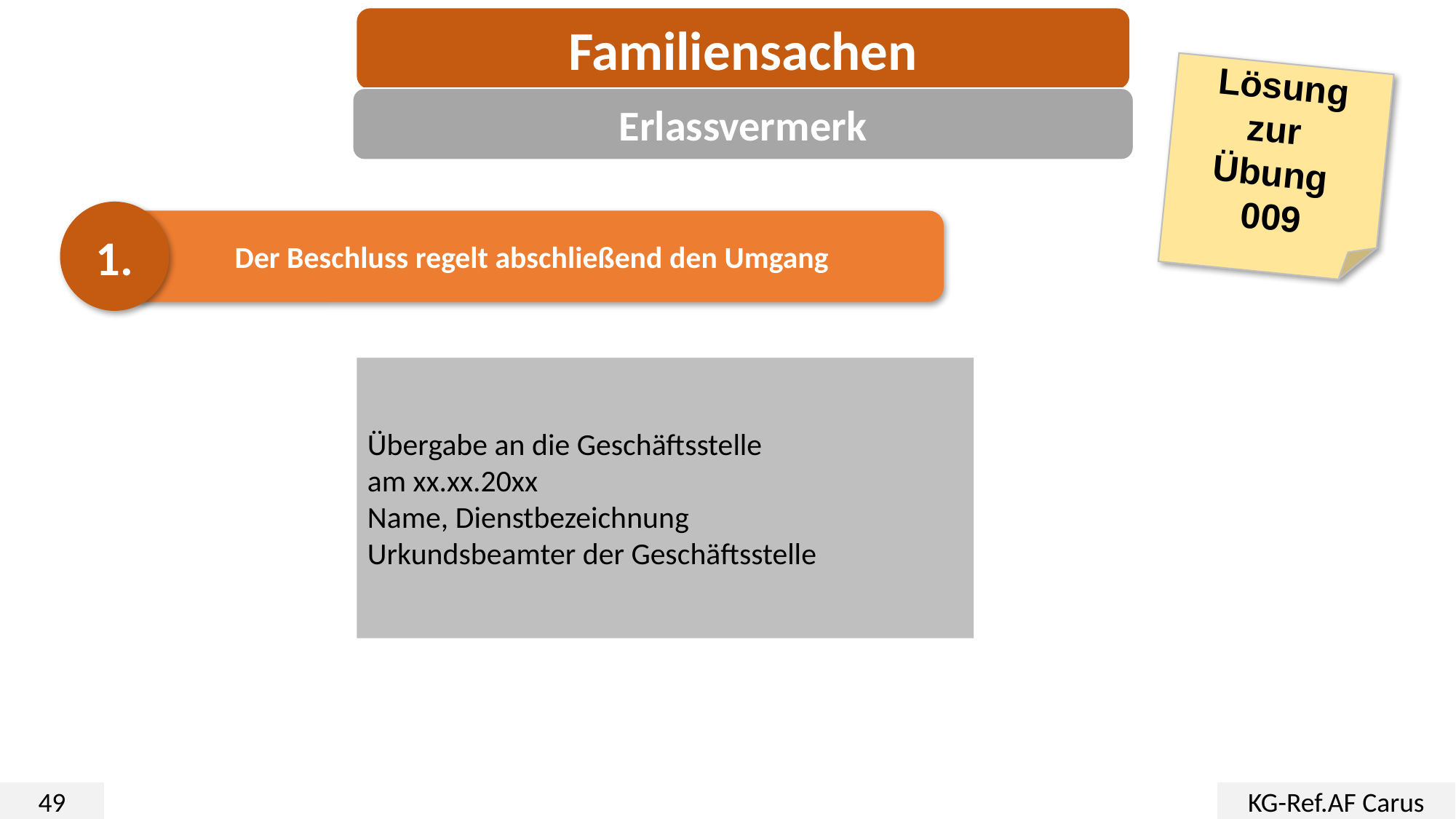

Familiensachen
Lösung zur
Übung
009

Erlassvermerk

1.
Der Beschluss regelt abschließend den Umgang
Übergabe an die Geschäftsstelle
am xx.xx.20xx
Name, Dienstbezeichnung
Urkundsbeamter der Geschäftsstelle
49
KG-Ref.AF Carus